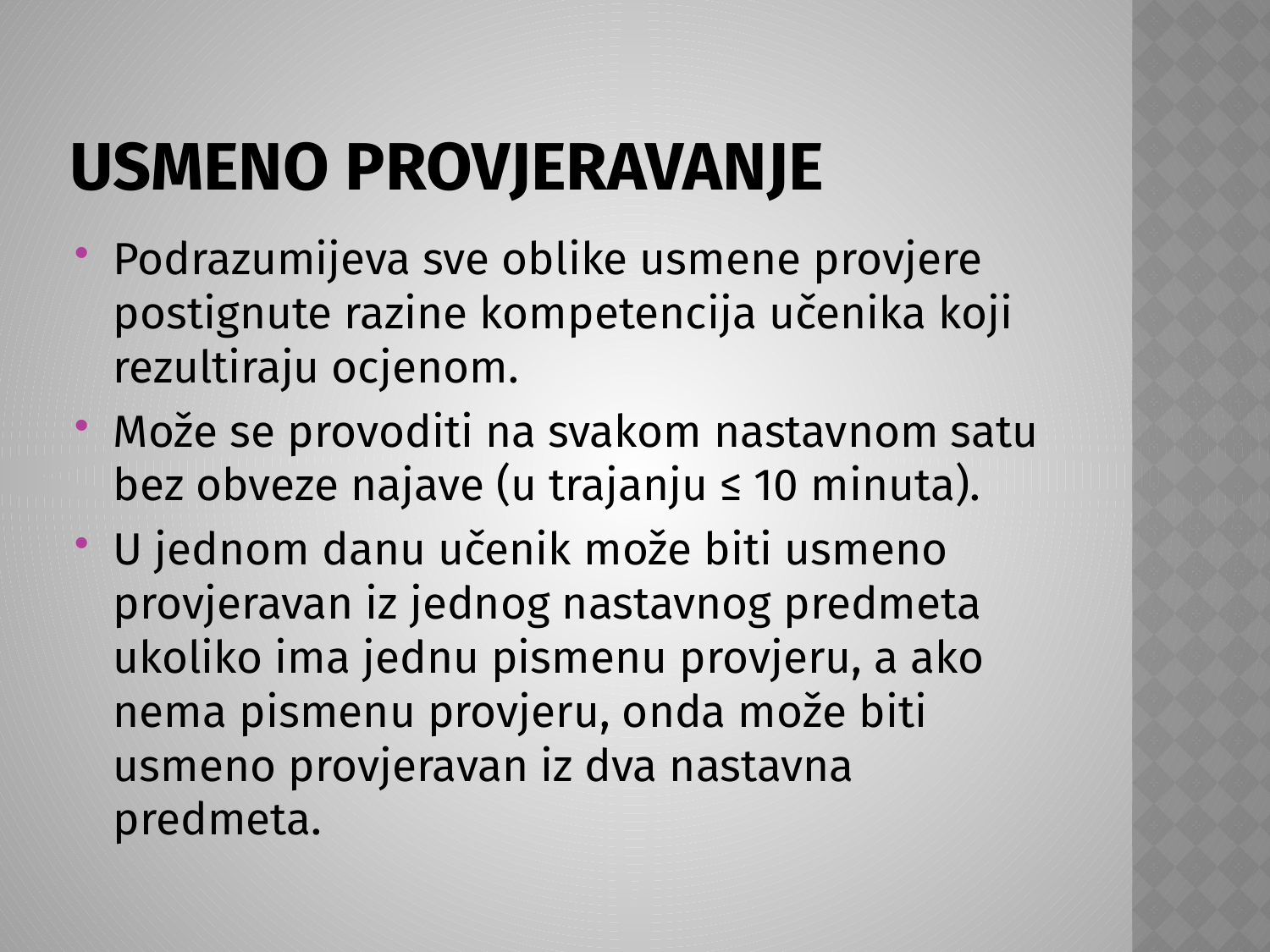

# Usmeno provjeravanje
Podrazumijeva sve oblike usmene provjere postignute razine kompetencija učenika koji rezultiraju ocjenom.
Može se provoditi na svakom nastavnom satu bez obveze najave (u trajanju ≤ 10 minuta).
U jednom danu učenik može biti usmeno provjeravan iz jednog nastavnog predmeta ukoliko ima jednu pismenu provjeru, a ako nema pismenu provjeru, onda može biti usmeno provjeravan iz dva nastavna predmeta.